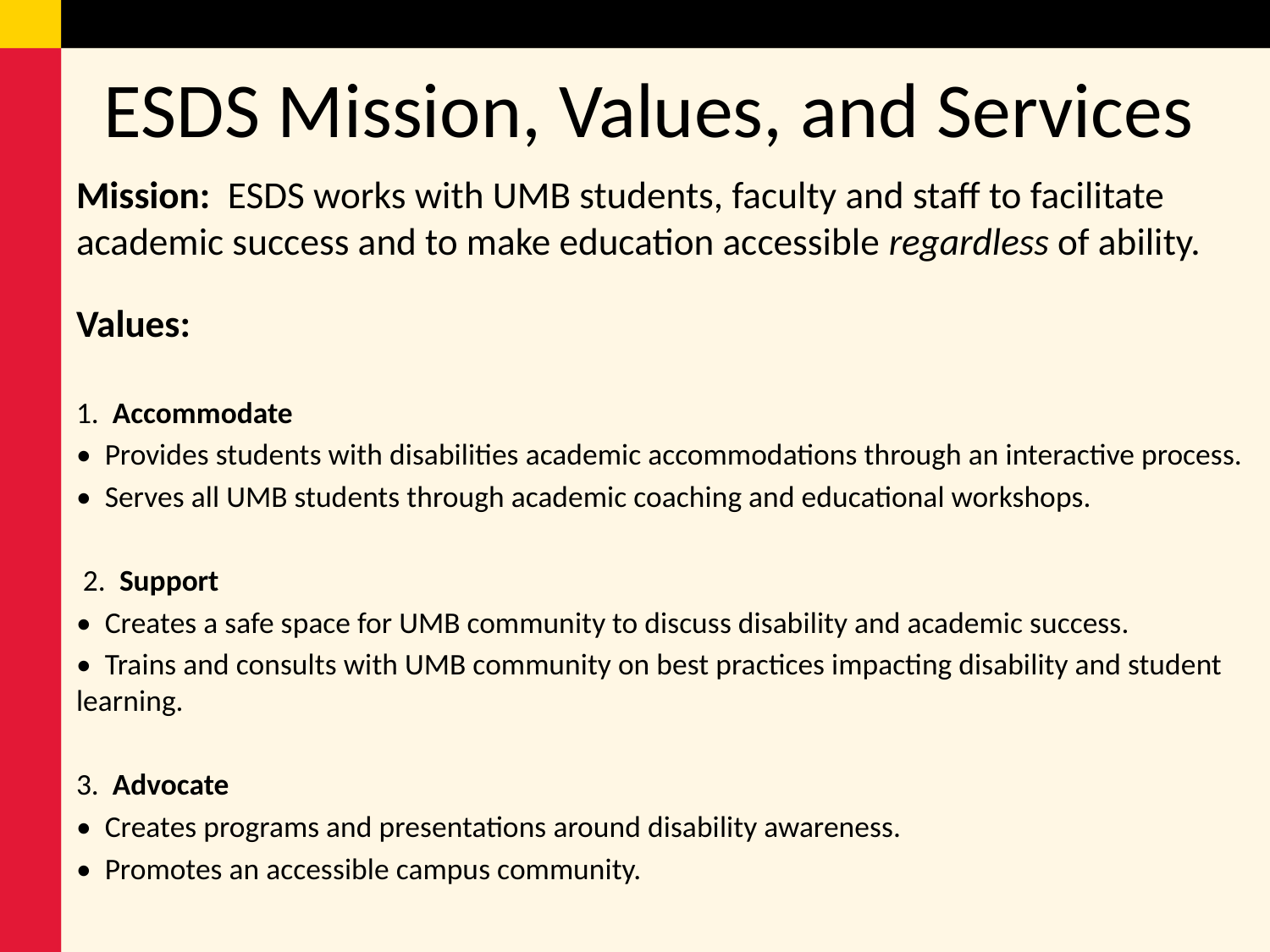

# ESDS Mission, Values, and Services
Mission:  ESDS works with UMB students, faculty and staff to facilitate academic success and to make education accessible regardless of ability.

Values:

1.  Accommodate
•  Provides students with disabilities academic accommodations through an interactive process.
•  Serves all UMB students through academic coaching and educational workshops.

 2.  Support
•  Creates a safe space for UMB community to discuss disability and academic success.
•  Trains and consults with UMB community on best practices impacting disability and student learning.

3.  Advocate
•  Creates programs and presentations around disability awareness.
•  Promotes an accessible campus community.